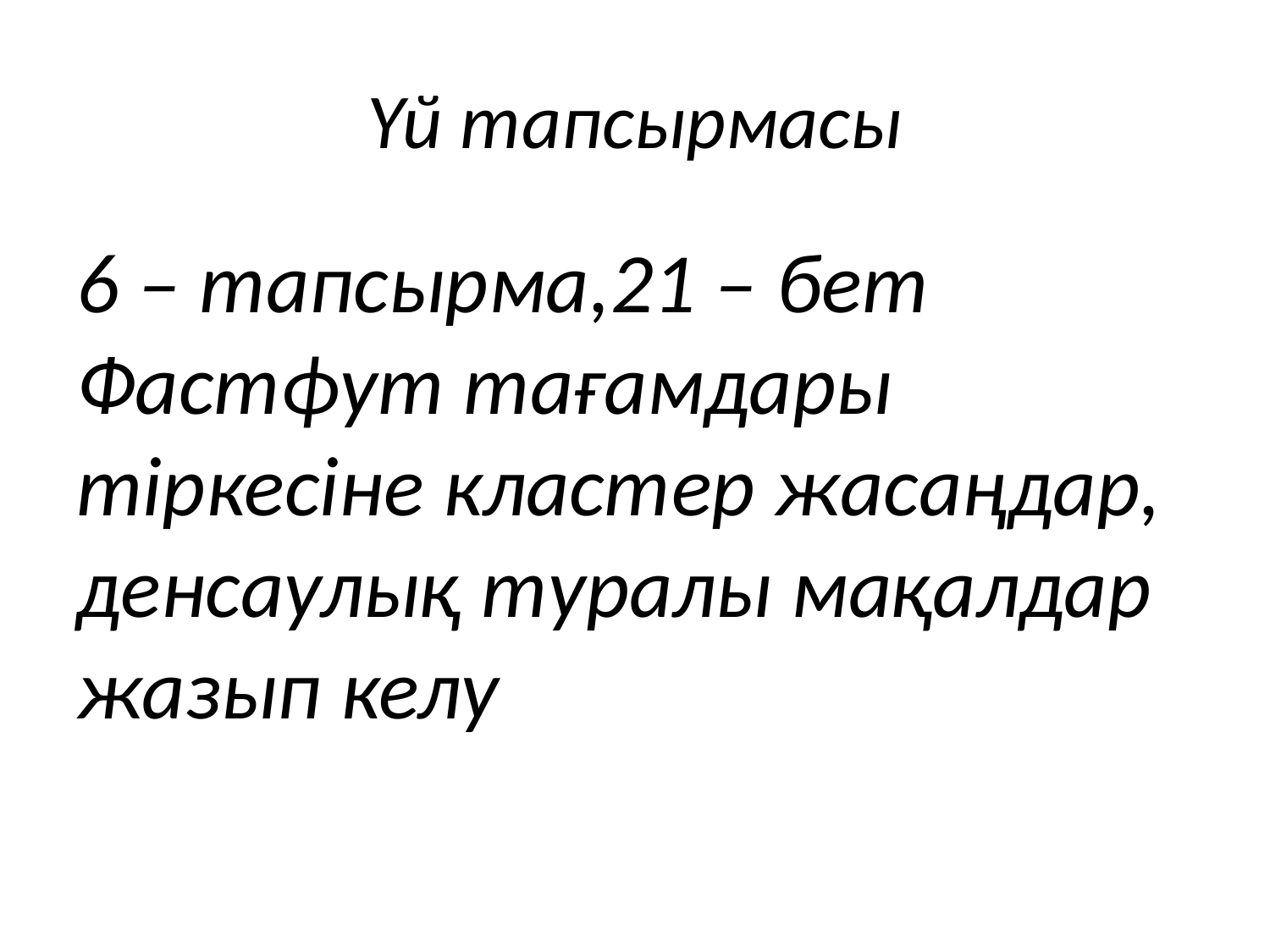

# Үй тапсырмасы
6 – тапсырма,21 – бет Фастфут тағамдары тіркесіне кластер жасаңдар, денсаулық туралы мақалдар жазып келу